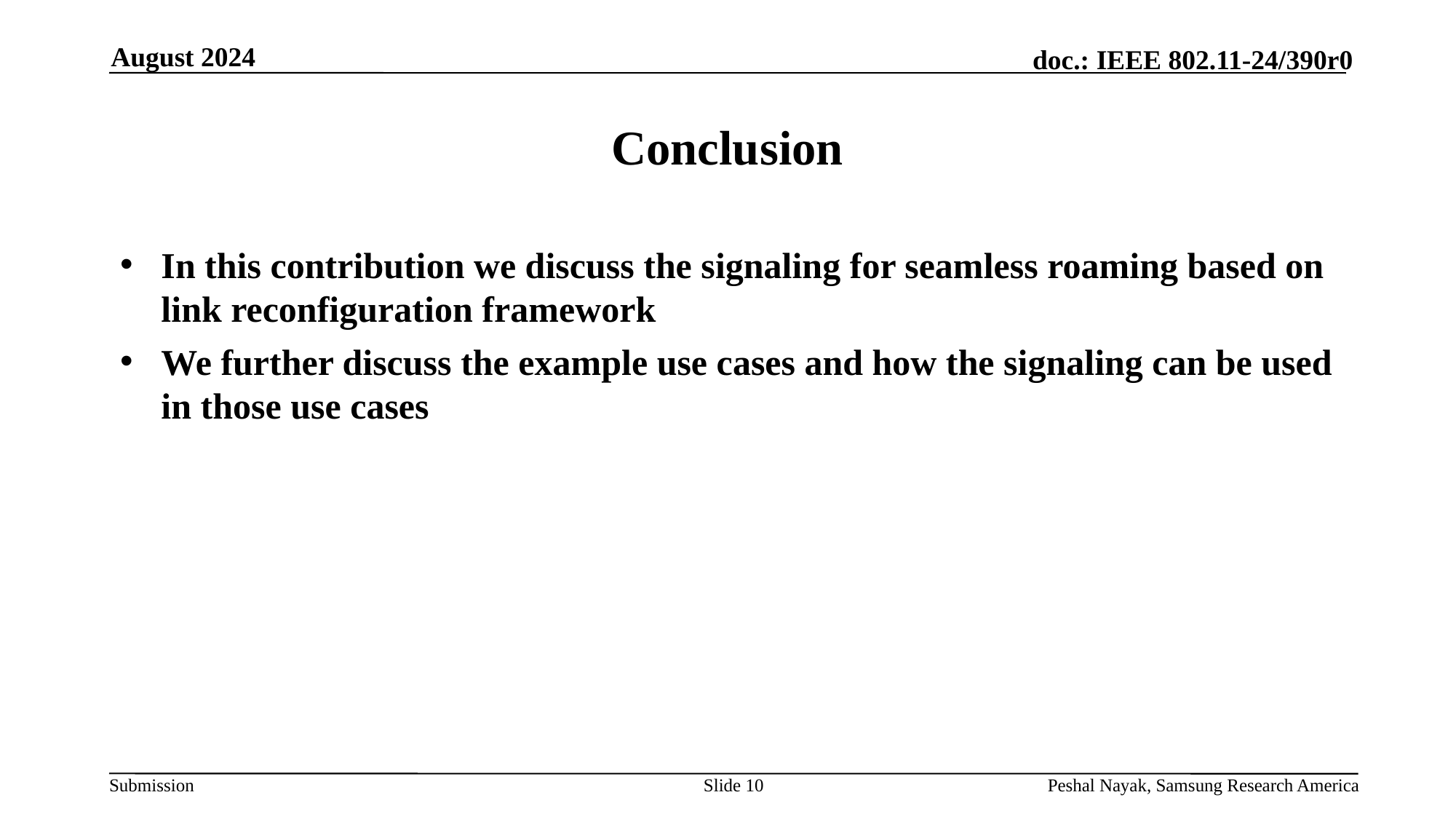

August 2024
# Conclusion
In this contribution we discuss the signaling for seamless roaming based on link reconfiguration framework
We further discuss the example use cases and how the signaling can be used in those use cases
Slide 10
Peshal Nayak, Samsung Research America